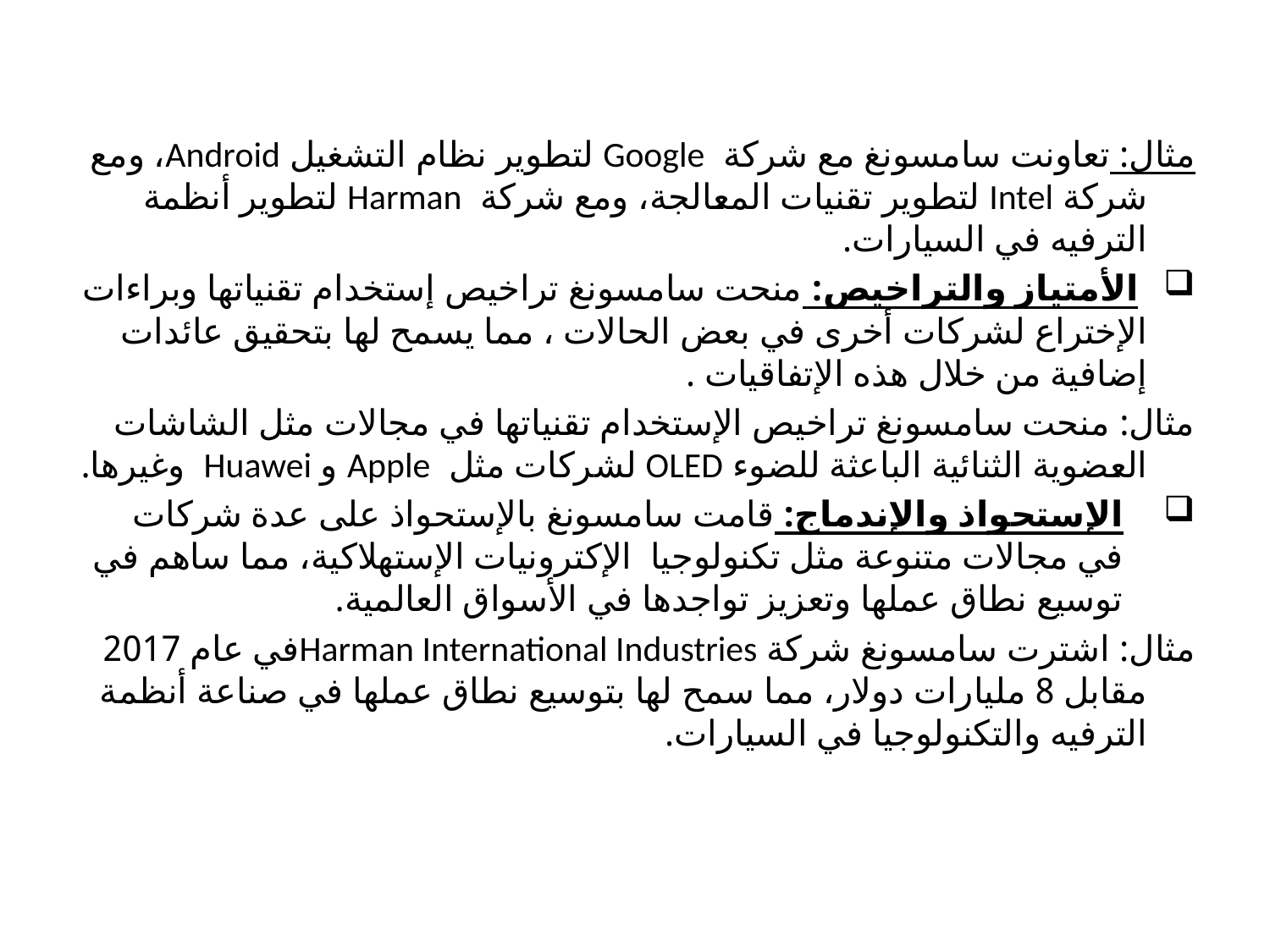

مثال: تعاونت سامسونغ مع شركة  Google لتطوير نظام التشغيل Android، ومع شركة Intel لتطوير تقنيات المعالجة، ومع شركة  Harman لتطوير أنظمة الترفيه في السيارات.
 الأمتياز والتراخيص: منحت سامسونغ تراخيص إستخدام تقنياتها وبراءات الإختراع لشركات أخرى في بعض الحالات ، مما يسمح لها بتحقيق عائدات إضافية من خلال هذه الإتفاقيات .
مثال: منحت سامسونغ تراخيص الإستخدام تقنياتها في مجالات مثل الشاشات العضوية الثنائية الباعثة للضوء OLED لشركات مثل  Apple و Huawei  وغيرها.
الإستحواذ والإندماج: قامت سامسونغ بالإستحواذ على عدة شركات في مجالات متنوعة مثل تكنولوجيا  الإكترونيات الإستهلاكية، مما ساهم في توسيع نطاق عملها وتعزيز تواجدها في الأسواق العالمية.
مثال: اشترت سامسونغ شركة Harman International Industriesفي عام 2017 مقابل 8 مليارات دولار، مما سمح لها بتوسيع نطاق عملها في صناعة أنظمة الترفيه والتكنولوجيا في السيارات.